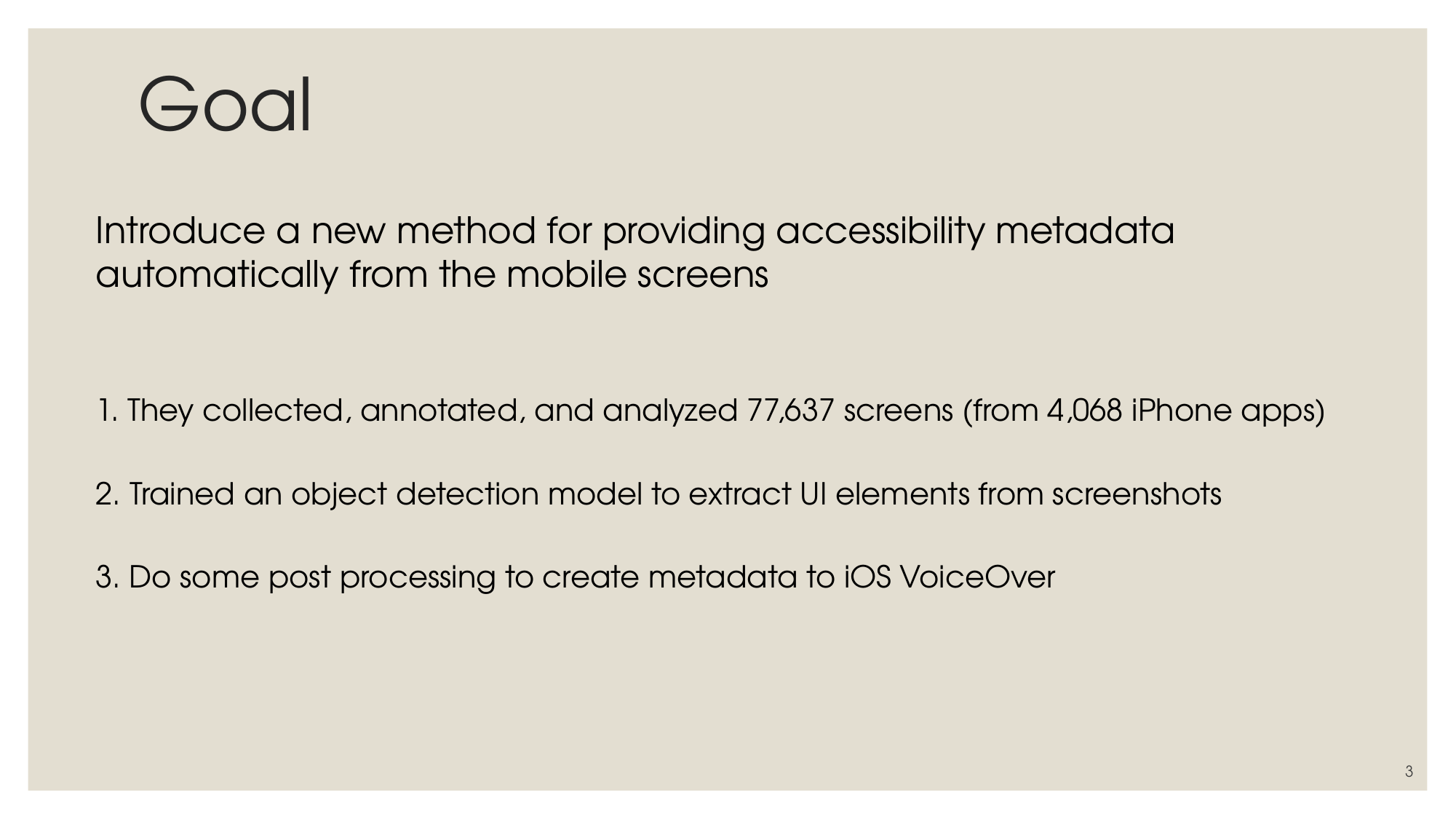

# Goal
Introduce a new method for providing accessibility metadata automatically from the mobile screens
1. They collected, annotated, and analyzed 77,637 screens (from 4,068 iPhone apps)
2. Trained an object detection model to extract UI elements from screenshots
3. Do some post processing to create metadata to iOS VoiceOver
3